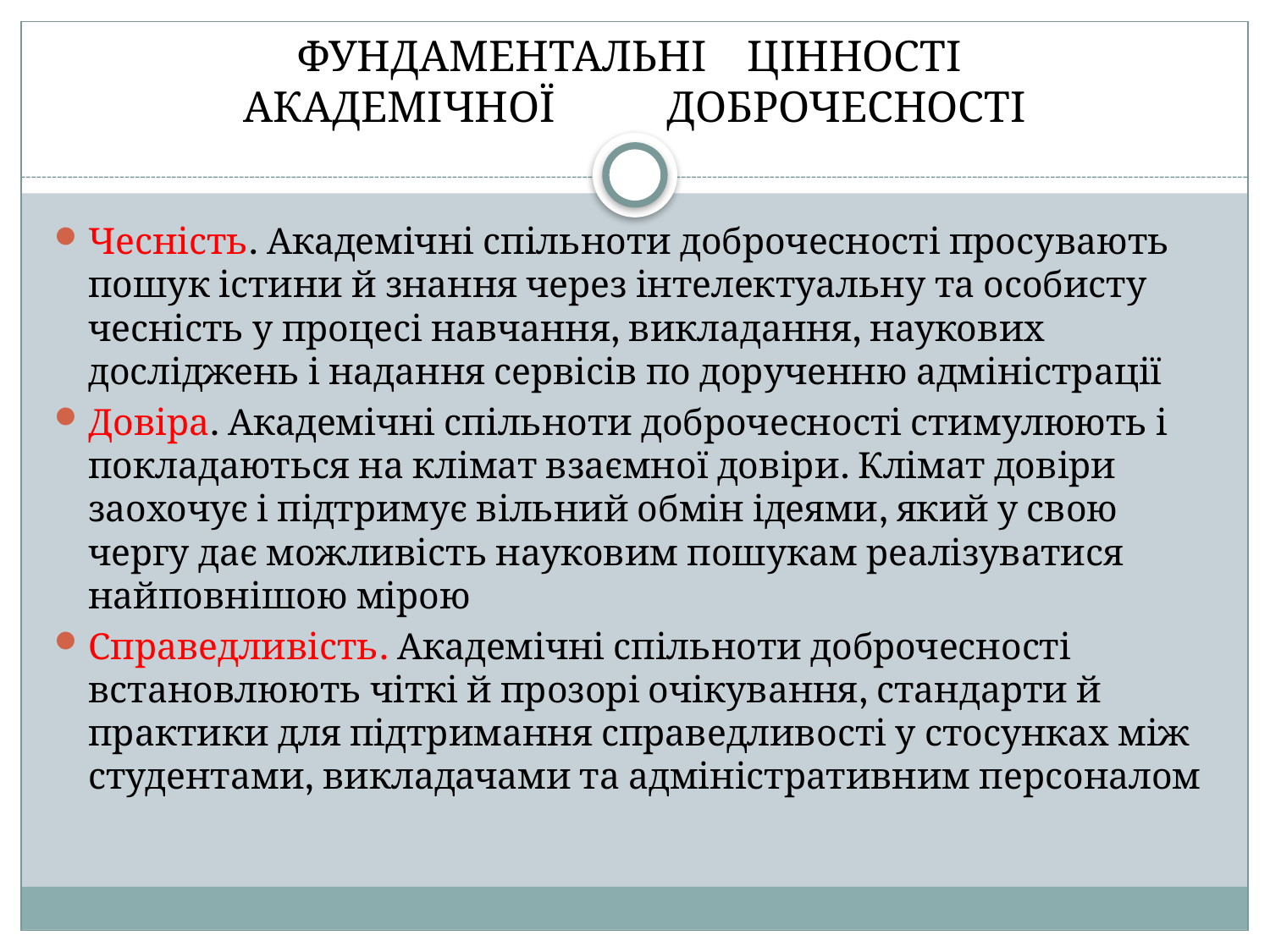

# ФУНДАМЕНТАЛЬНІ    ЦІННОСТІ АКАДЕМІЧНОЇ           ДОБРОЧЕСНОСТІ
Чесність. Академічні спільноти доброчесності просувають пошук істини й знання через інтелектуальну та особисту чесність у процесі навчання, викладання, наукових досліджень і надання сервісів по дорученню адміністрації
Довіра. Академічні спільноти доброчесності стимулюють і покладаються на клімат взаємної довіри. Клімат довіри заохочує і підтримує вільний обмін ідеями, який у свою чергу дає можливість науковим пошукам реалізуватися найповнішою мірою
Справедливість. Академічні спільноти доброчесності встановлюють чіткі й прозорі очікування, стандарти й практики для підтримання справедливості у стосунках між студентами, викладачами та адміністративним персоналом